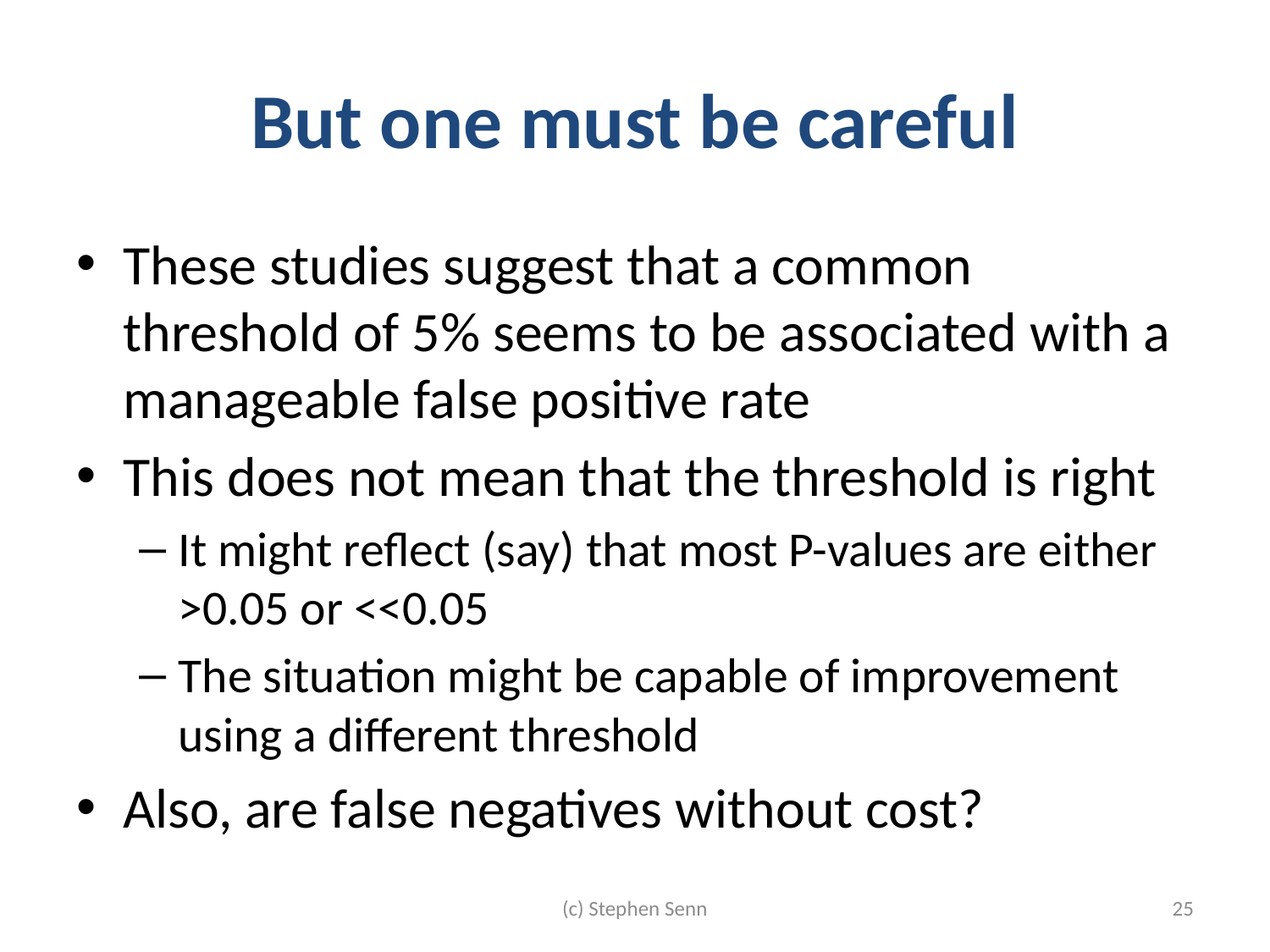

# But one must be careful
These studies suggest that a common threshold of 5% seems to be associated with a manageable false positive rate
This does not mean that the threshold is right
It might reflect (say) that most P-values are either >0.05 or <<0.05
The situation might be capable of improvement using a different threshold
Also, are false negatives without cost?
(c) Stephen Senn
25